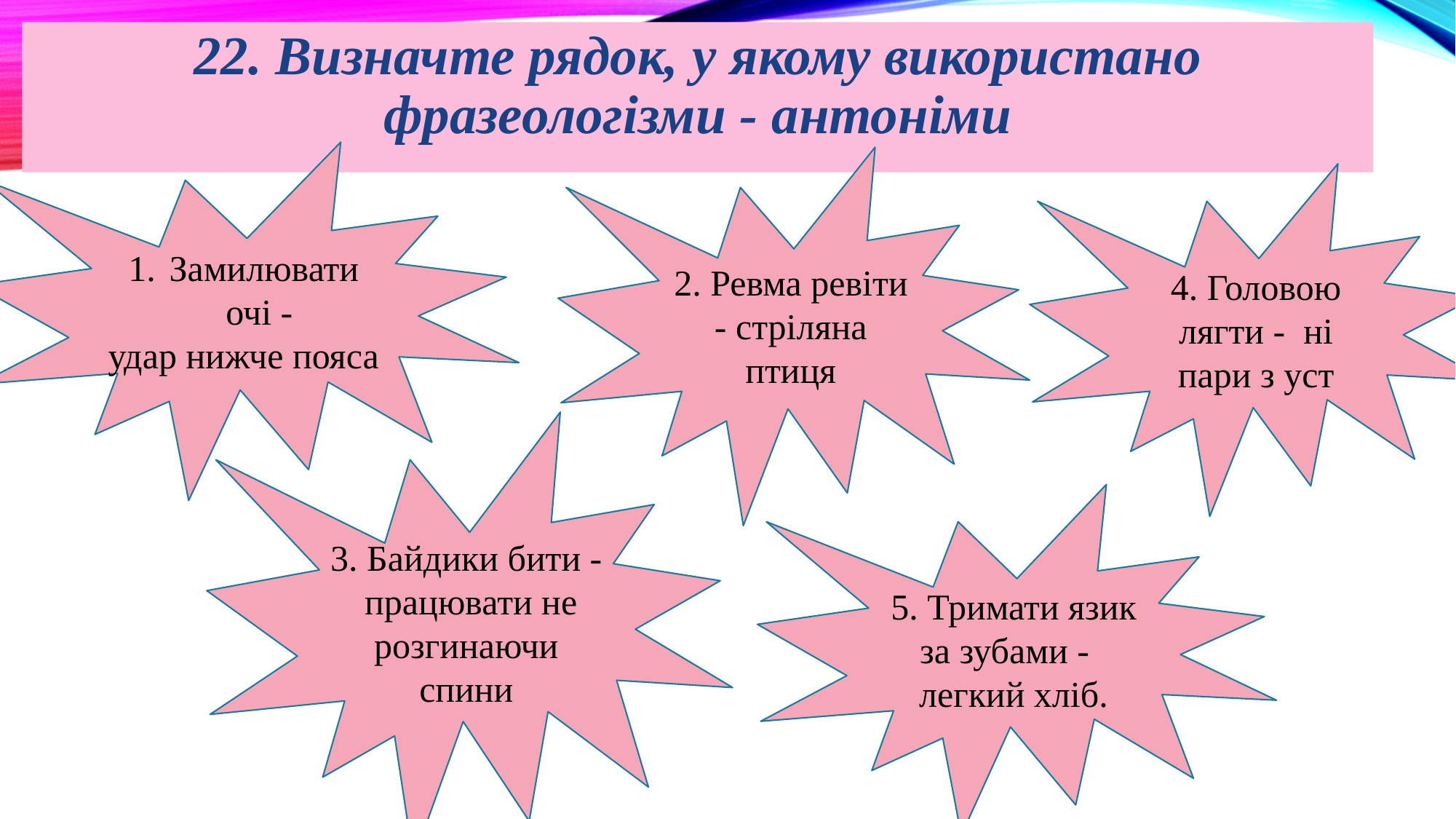

22. Визначте рядок, у якому використано фразеологізми - антоніми
Замилювати очі -
удар нижче пояса
2. Ревма ревіти - стріляна птиця
4. Головою лягти -  ні пари з уст
3. Байдики бити -  працювати не розгинаючи спини
5. Тримати язик за зубами -
легкий хліб.